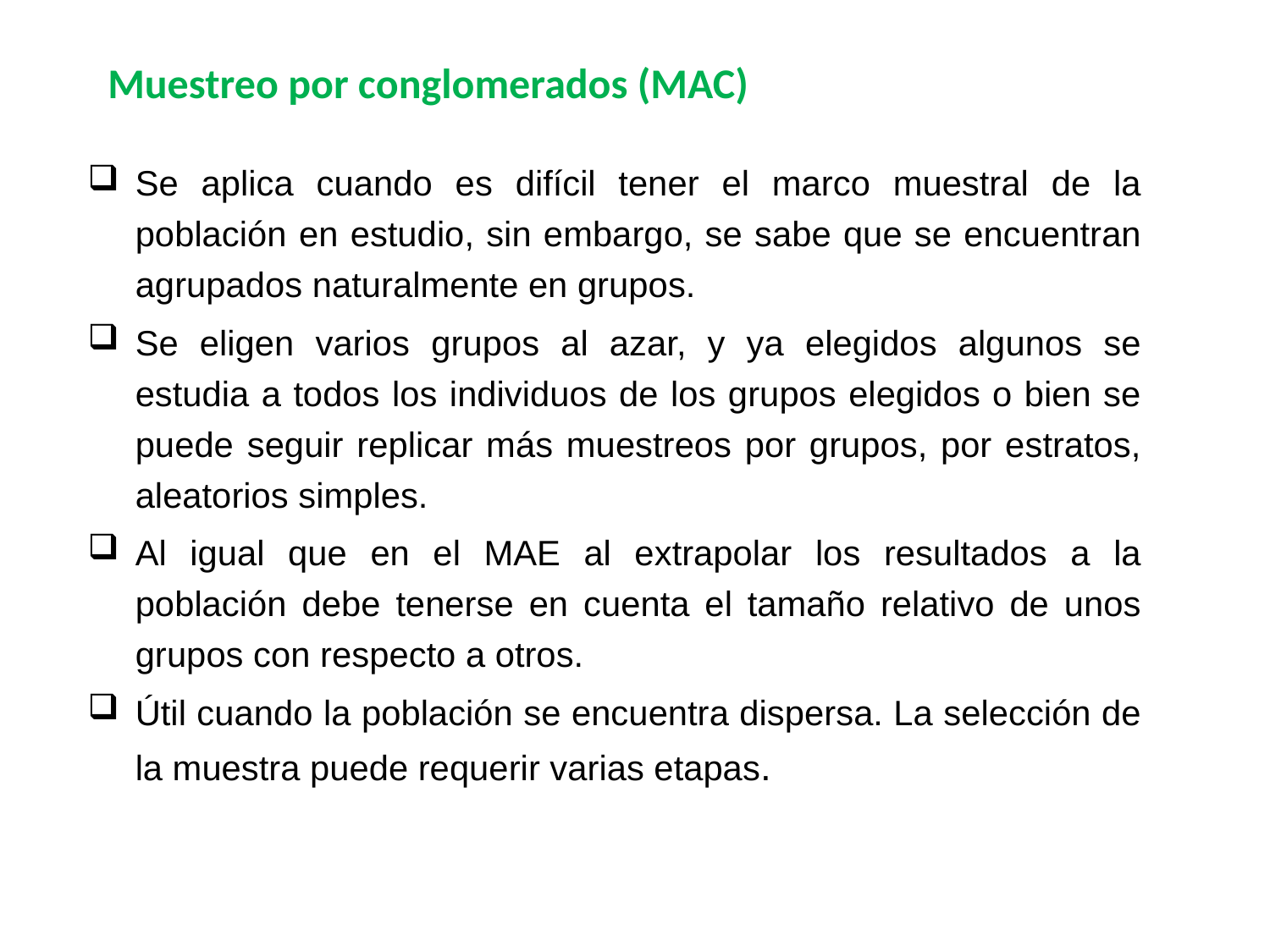

# Muestreo por conglomerados (MAC)
Se aplica cuando es difícil tener el marco muestral de la población en estudio, sin embargo, se sabe que se encuentran agrupados naturalmente en grupos.
Se eligen varios grupos al azar, y ya elegidos algunos se estudia a todos los individuos de los grupos elegidos o bien se puede seguir replicar más muestreos por grupos, por estratos, aleatorios simples.
Al igual que en el MAE al extrapolar los resultados a la población debe tenerse en cuenta el tamaño relativo de unos grupos con respecto a otros.
Útil cuando la población se encuentra dispersa. La selección de la muestra puede requerir varias etapas.